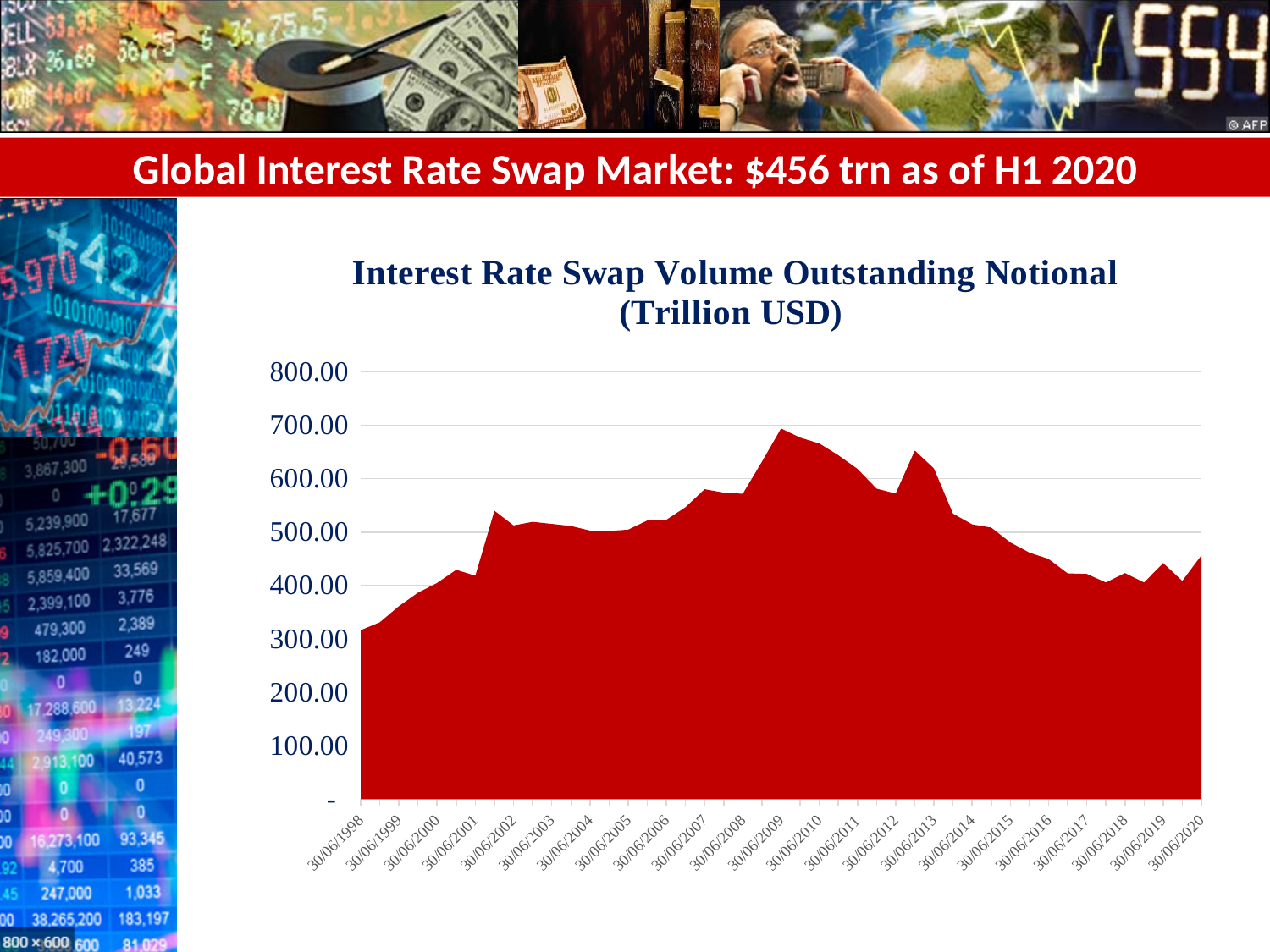

# Global Interest Rate Swap Market: $456 trn as of H1 2020

### Chart: Interest Rate Swap Volume Outstanding Notional
(Trillion USD)

| Category |  |
|---|---|
| 30/06/1998 | 316.111 |
| 31/12/1998 | 330.952 |
| 30/06/1999 | 361.089 |
| 31/12/1999 | 386.462 |
| 30/06/2000 | 404.635 |
| 31/12/2000 | 429.273 |
| 30/06/2001 | 418.246 |
| 31/12/2001 | 539.939 |
| 30/06/2002 | 512.505 |
| 31/12/2002 | 519.208 |
| 30/06/2003 | 515.427 |
| 31/12/2003 | 511.485 |
| 30/06/2004 | 502.85 |
| 31/12/2004 | 502.06 |
| 30/06/2005 | 504.615 |
| 31/12/2005 | 521.788 |
| 30/06/2006 | 523.011 |
| 31/12/2006 | 546.637 |
| 30/06/2007 | 580.287 |
| 31/12/2007 | 573.821 |
| 30/06/2008 | 571.695 |
| 31/12/2008 | 631.612 |
| 30/06/2009 | 693.958 |
| 31/12/2009 | 676.87 |
| 30/06/2010 | 666.032 |
| 31/12/2010 | 643.893 |
| 30/06/2011 | 618.423 |
| 31/12/2011 | 581.366 |
| 30/06/2012 | 572.142 |
| 31/12/2012 | 652.611 |
| 30/06/2013 | 619.257 |
| 31/12/2013 | 534.56 |
| 30/06/2014 | 514.501 |
| 31/12/2014 | 508.485 |
| 30/06/2015 | 480.567 |
| 31/12/2015 | 461.456 |
| 30/06/2016 | 449.599 |
| 31/12/2016 | 422.649 |
| 30/06/2017 | 421.593 |
| 31/12/2017 | 405.643 |
| 30/06/2018 | 423.178 |
| 31/12/2018 | 405.513 |
| 30/06/2019 | 441.913 |
| 31/12/2019 | 408.382 |
| 30/06/2020 | 456.436 |